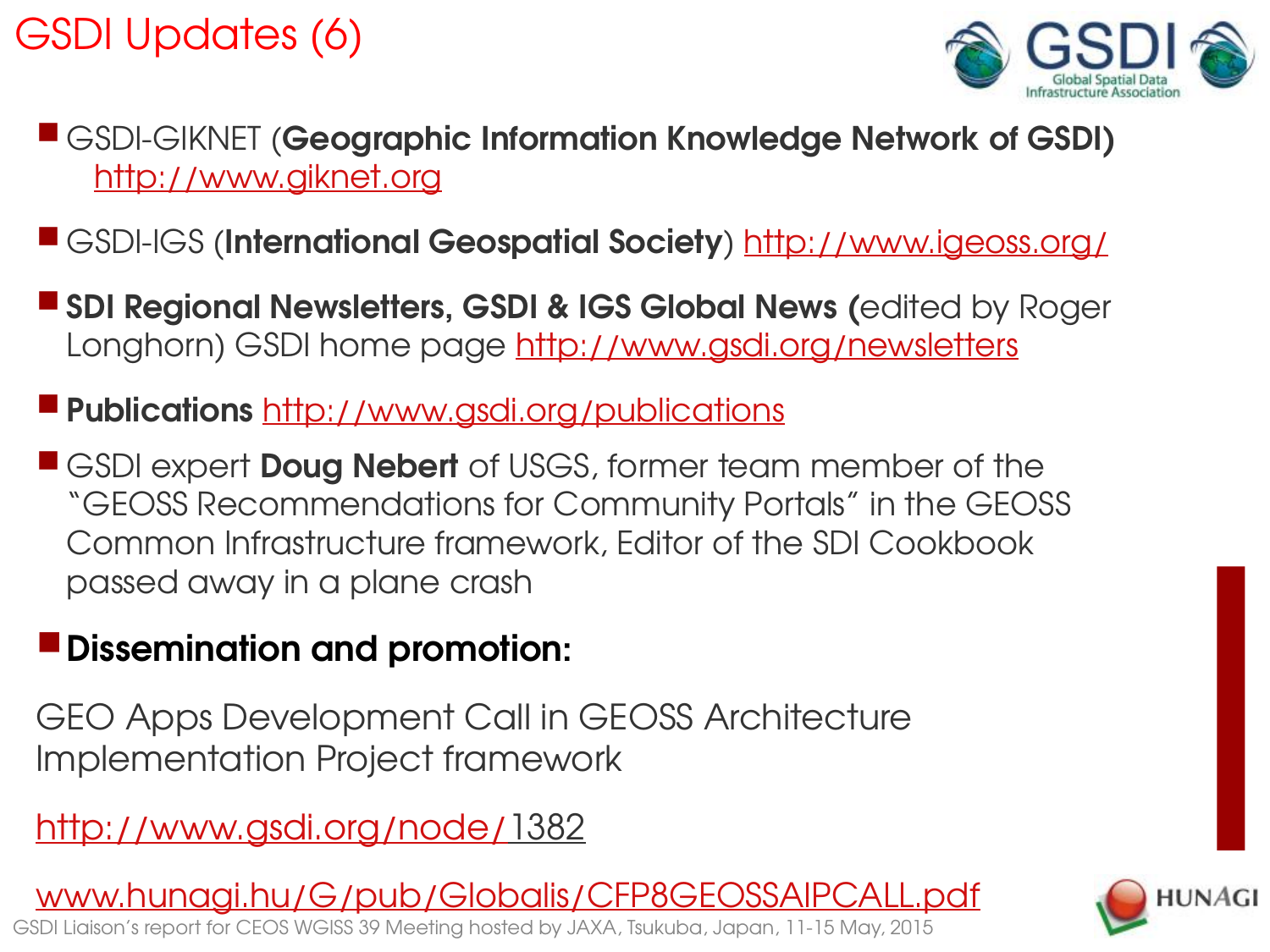

GSDI Updates (6)
GSDI-GIKNET (Geographic Information Knowledge Network of GSDI)    http://www.giknet.org
GSDI-IGS (International Geospatial Society) http://www.igeoss.org/
SDI Regional Newsletters, GSDI & IGS Global News (edited by Roger Longhorn) GSDI home page http://www.gsdi.org/newsletters
Publications http://www.gsdi.org/publications
GSDI expert Doug Nebert of USGS, former team member of the “GEOSS Recommendations for Community Portals” in the GEOSS Common Infrastructure framework, Editor of the SDI Cookbook passed away in a plane crash
Dissemination and promotion:
GEO Apps Development Call in GEOSS Architecture Implementation Project framework
http://www.gsdi.org/node/1382
www.hunagi.hu/G/pub/Globalis/CFP8GEOSSAIPCALL.pdf

GSDI Liaison’s report for CEOS WGISS 39 Meeting hosted by JAXA, Tsukuba, Japan, 11-15 May, 2015